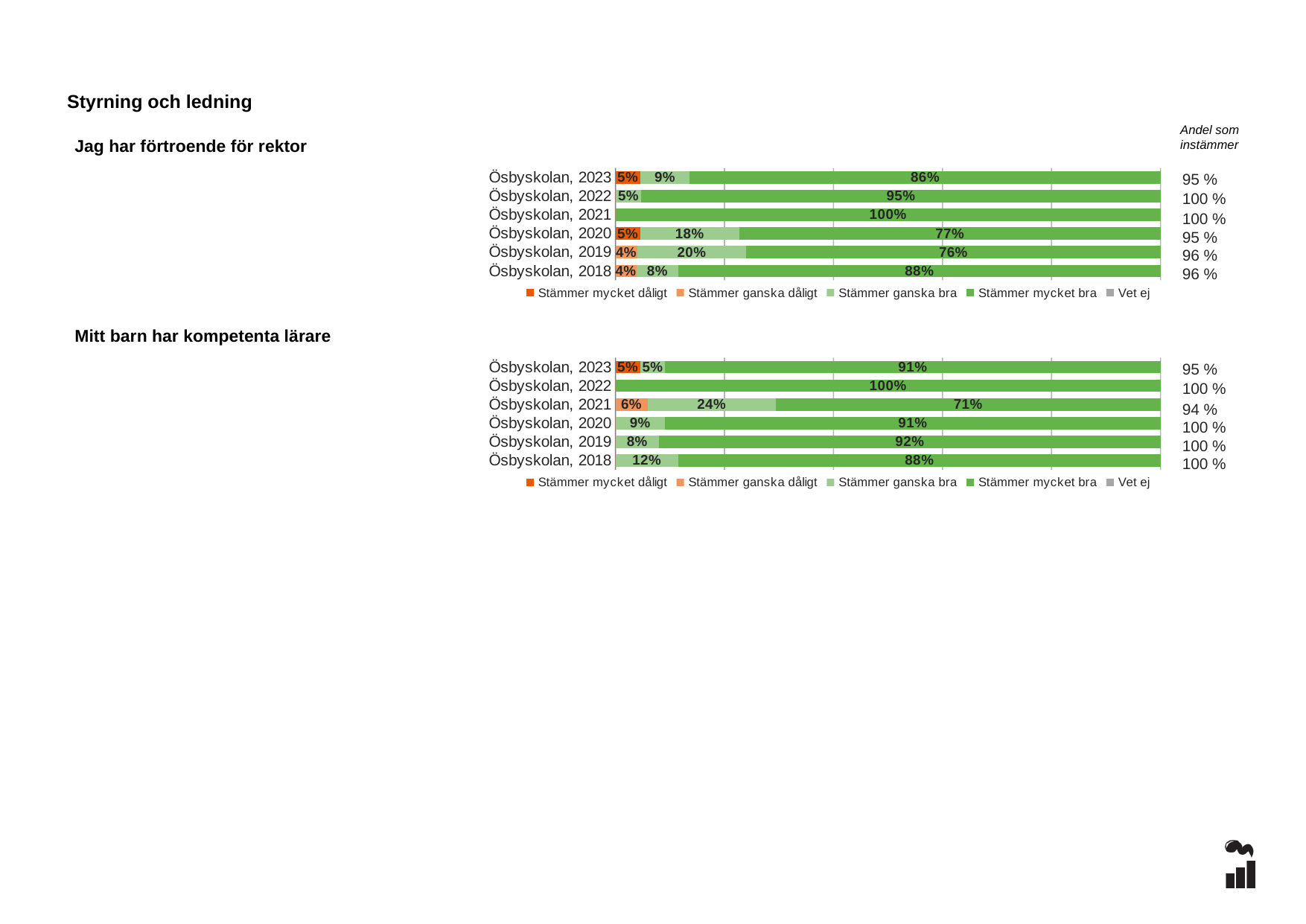

Styrning och ledning
Andel som instämmer
Jag har förtroende för rektor

### Chart

| Category | Stämmer mycket dåligt | Stämmer ganska dåligt | Stämmer ganska bra | Stämmer mycket bra | Vet ej |
|---|---|---|---|---|---|
| Ösbyskolan, 2023 | 0.0455 | 0.0 | 0.0909 | 0.8636 | 0.0 |
| Ösbyskolan, 2022 | 0.0 | 0.0 | 0.0476 | 0.9524 | 0.0 |
| Ösbyskolan, 2021 | 0.0 | 0.0 | 0.0 | 1.0 | 0.0 |
| Ösbyskolan, 2020 | 0.0455 | 0.0 | 0.1818 | 0.7727 | 0.0 |
| Ösbyskolan, 2019 | 0.0 | 0.04 | 0.2 | 0.76 | 0.0 |
| Ösbyskolan, 2018 | 0.0 | 0.0385 | 0.0769 | 0.8846 | 0.0 |
95 %
100 %
100 %
95 %
96 %
96 %

### Chart

| Category | Stämmer mycket dåligt | Stämmer ganska dåligt | Stämmer ganska bra | Stämmer mycket bra | Vet ej |
|---|---|---|---|---|---|
| Ösbyskolan, 2023 | 0.0455 | 0.0 | 0.0455 | 0.9091 | 0.0 |
| Ösbyskolan, 2022 | 0.0 | 0.0 | 0.0 | 1.0 | 0.0 |
| Ösbyskolan, 2021 | 0.0 | 0.0588 | 0.2353 | 0.7059 | 0.0 |
| Ösbyskolan, 2020 | 0.0 | 0.0 | 0.0909 | 0.9091 | 0.0 |
| Ösbyskolan, 2019 | 0.0 | 0.0 | 0.08 | 0.92 | 0.0 |
| Ösbyskolan, 2018 | 0.0 | 0.0 | 0.1154 | 0.8846 | 0.0 |
Mitt barn har kompetenta lärare
95 %
100 %
94 %
100 %
100 %
100 %